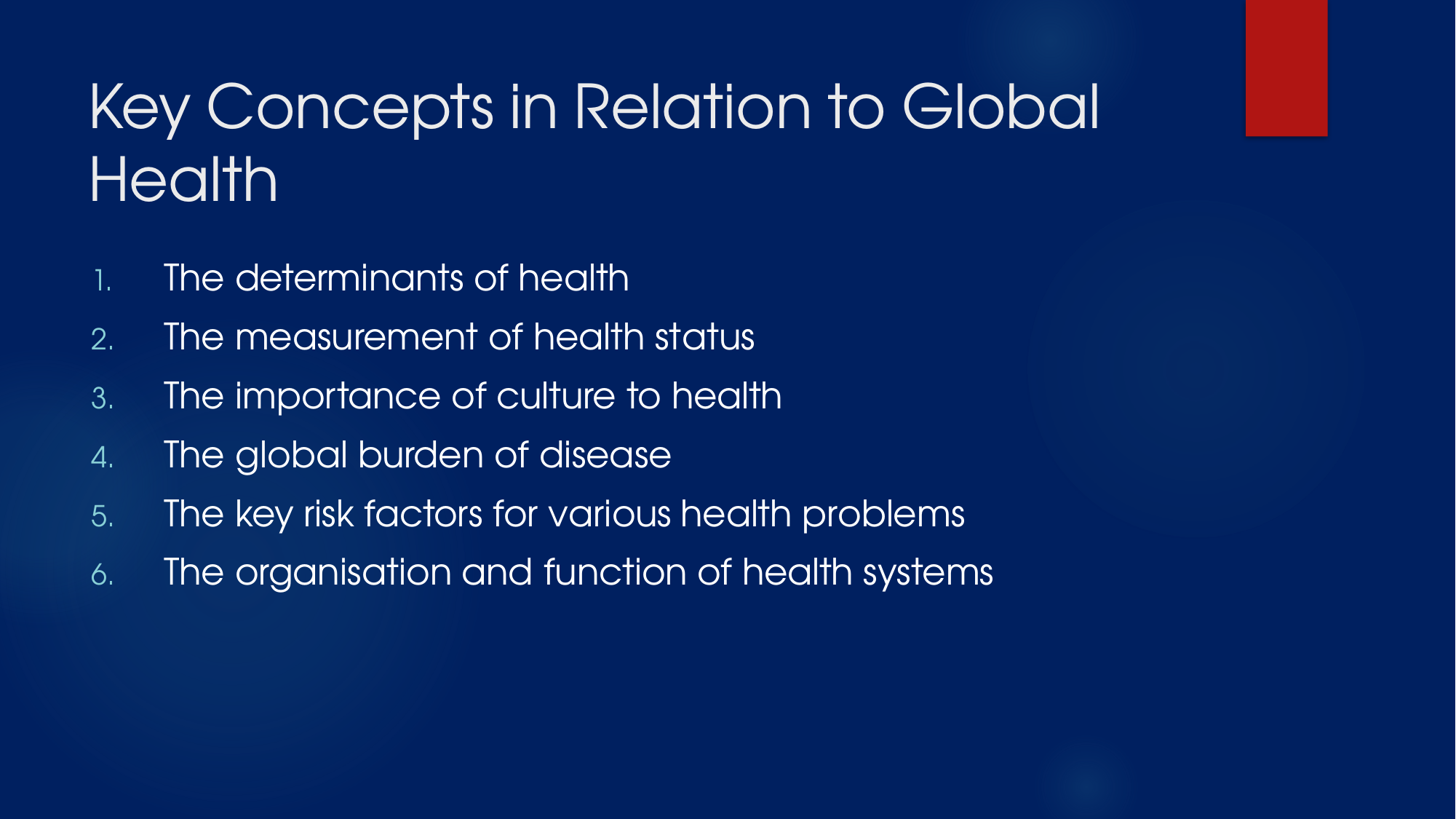

Key Concepts in Relation to Global Health
The determinants of health
The measurement of health status
The importance of culture to health
The global burden of disease
The key risk factors for various health problems
The organisation and function of health systems